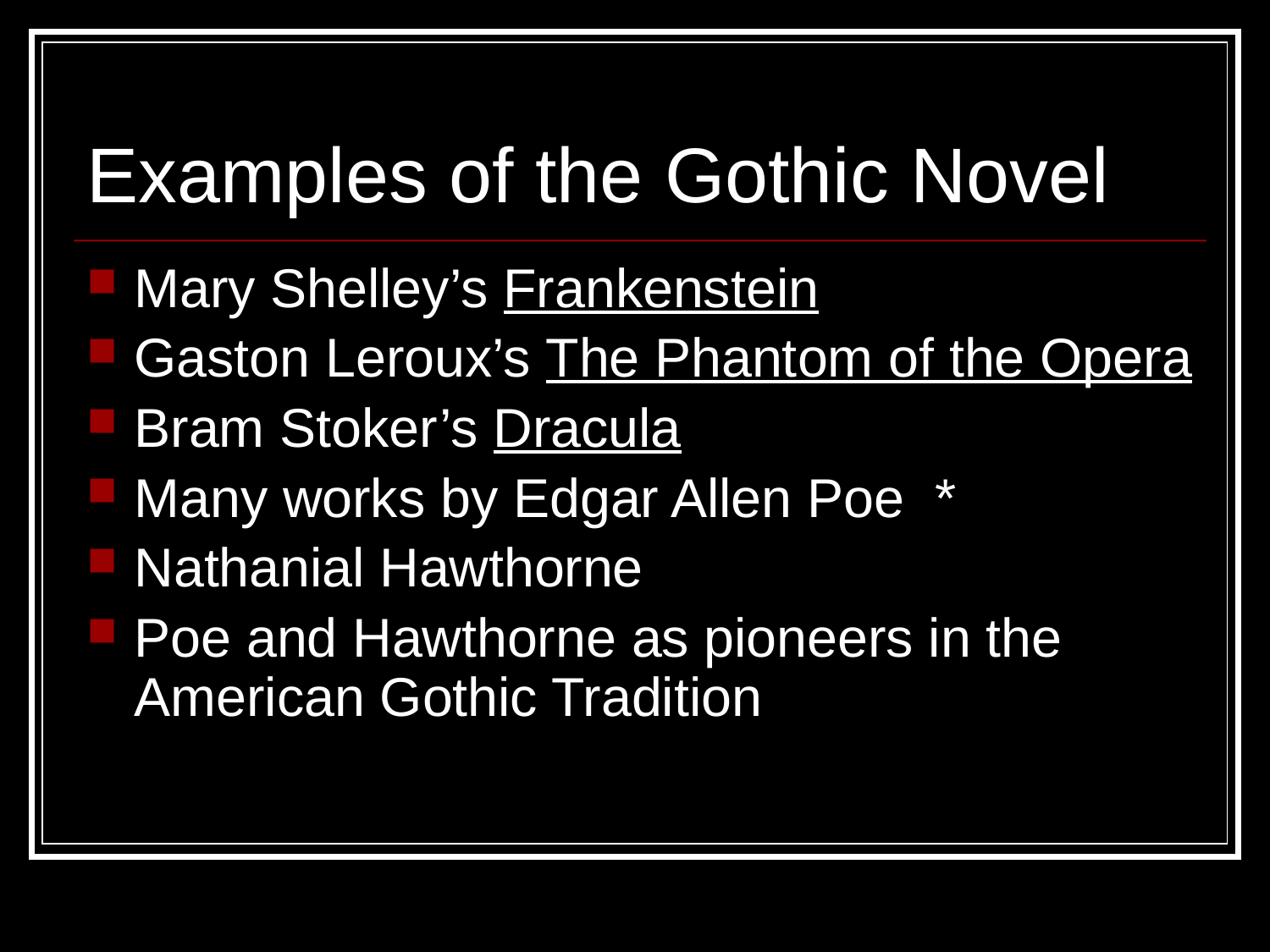

# Examples of the Gothic Novel
Mary Shelley’s Frankenstein
Gaston Leroux’s The Phantom of the Opera
Bram Stoker’s Dracula
Many works by Edgar Allen Poe  *
Nathanial Hawthorne
Poe and Hawthorne as pioneers in the American Gothic Tradition